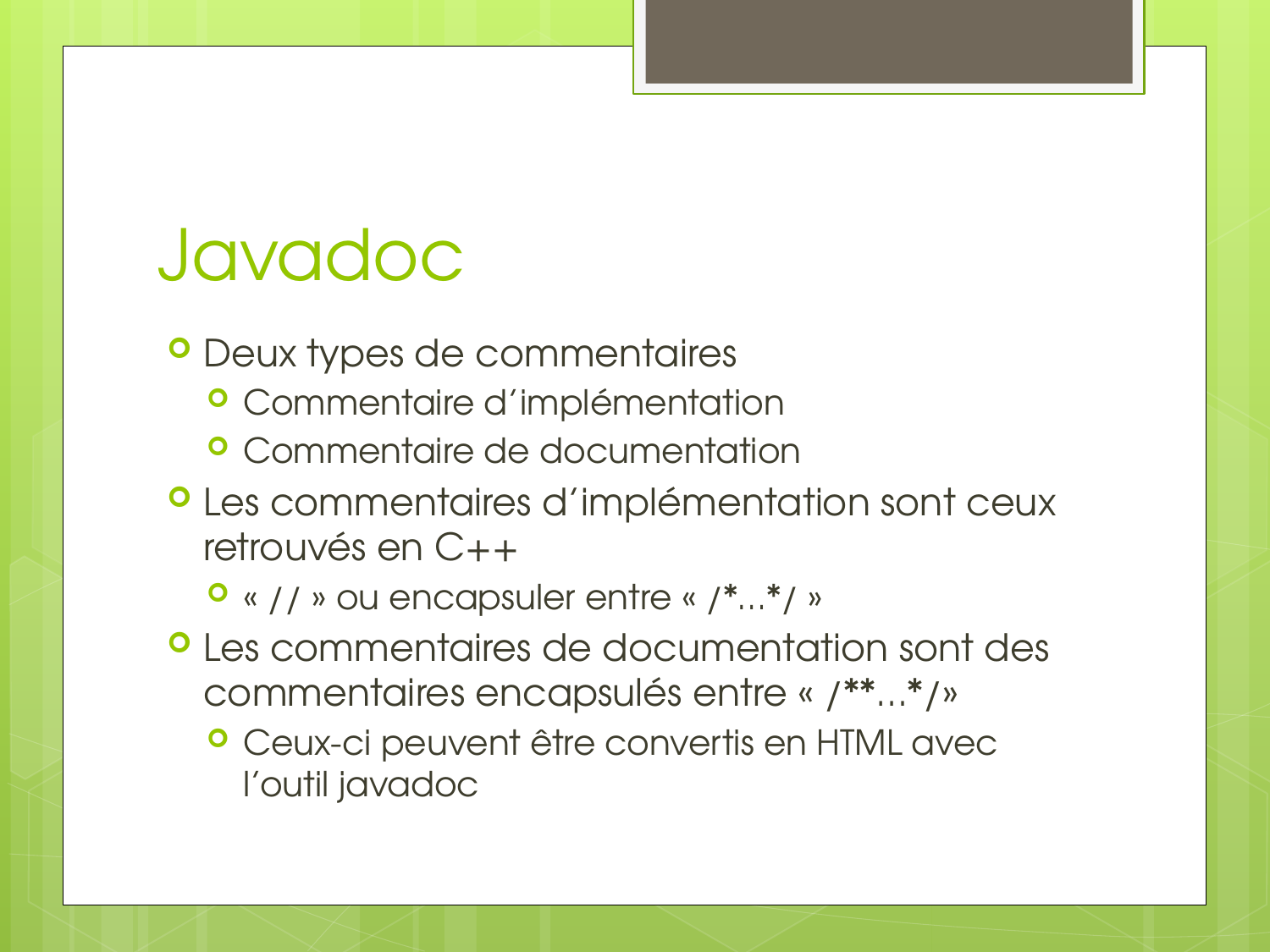

# Javadoc
Deux types de commentaires
Commentaire d’implémentation
Commentaire de documentation
Les commentaires d’implémentation sont ceux retrouvés en C++
« // » ou encapsuler entre « /*…*/ »
Les commentaires de documentation sont des commentaires encapsulés entre « /**…*/»
Ceux-ci peuvent être convertis en HTML avec l’outil javadoc